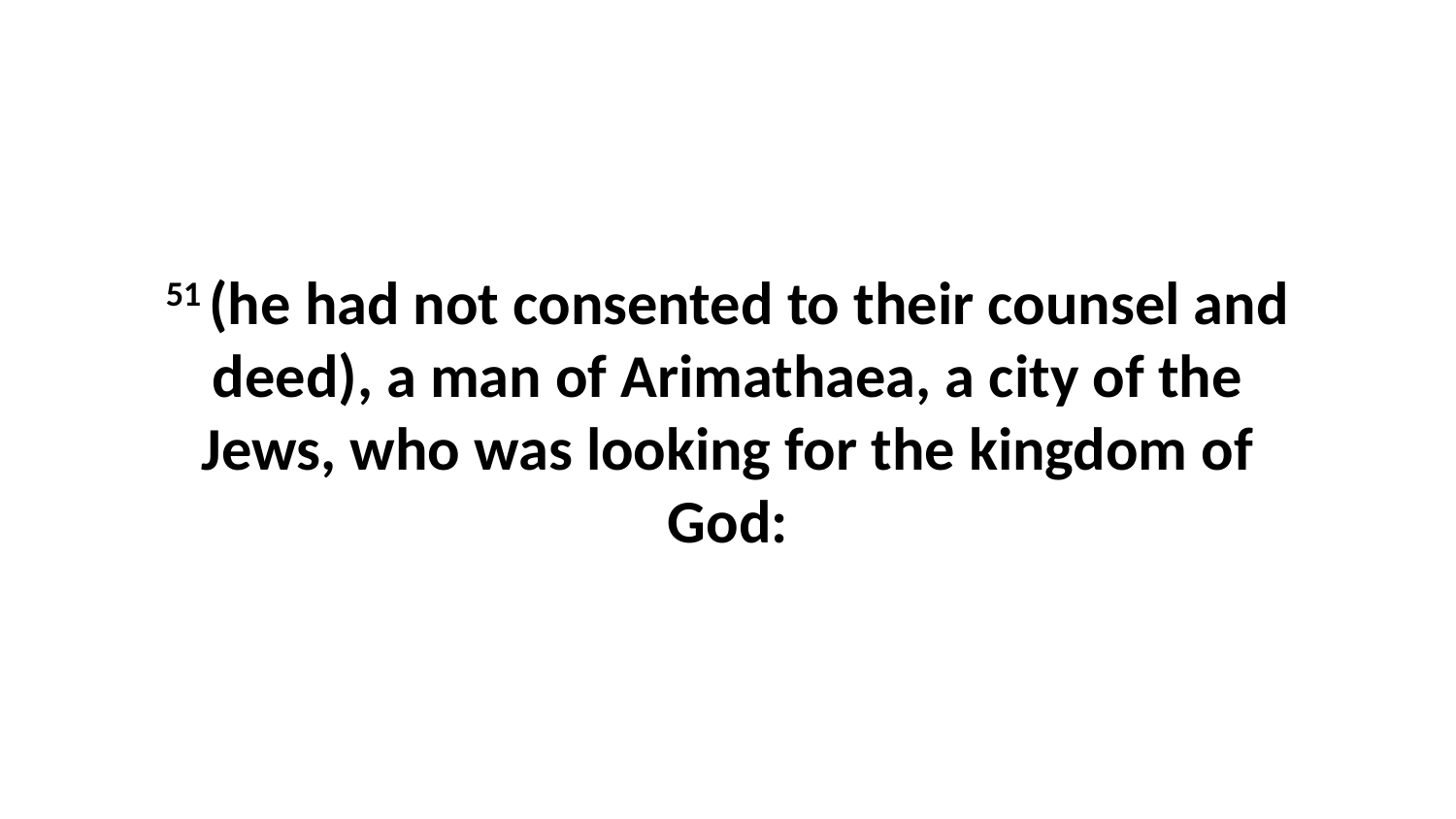

51 (he had not consented to their counsel and deed), a man of Arimathaea, a city of the Jews, who was looking for the kingdom of God: